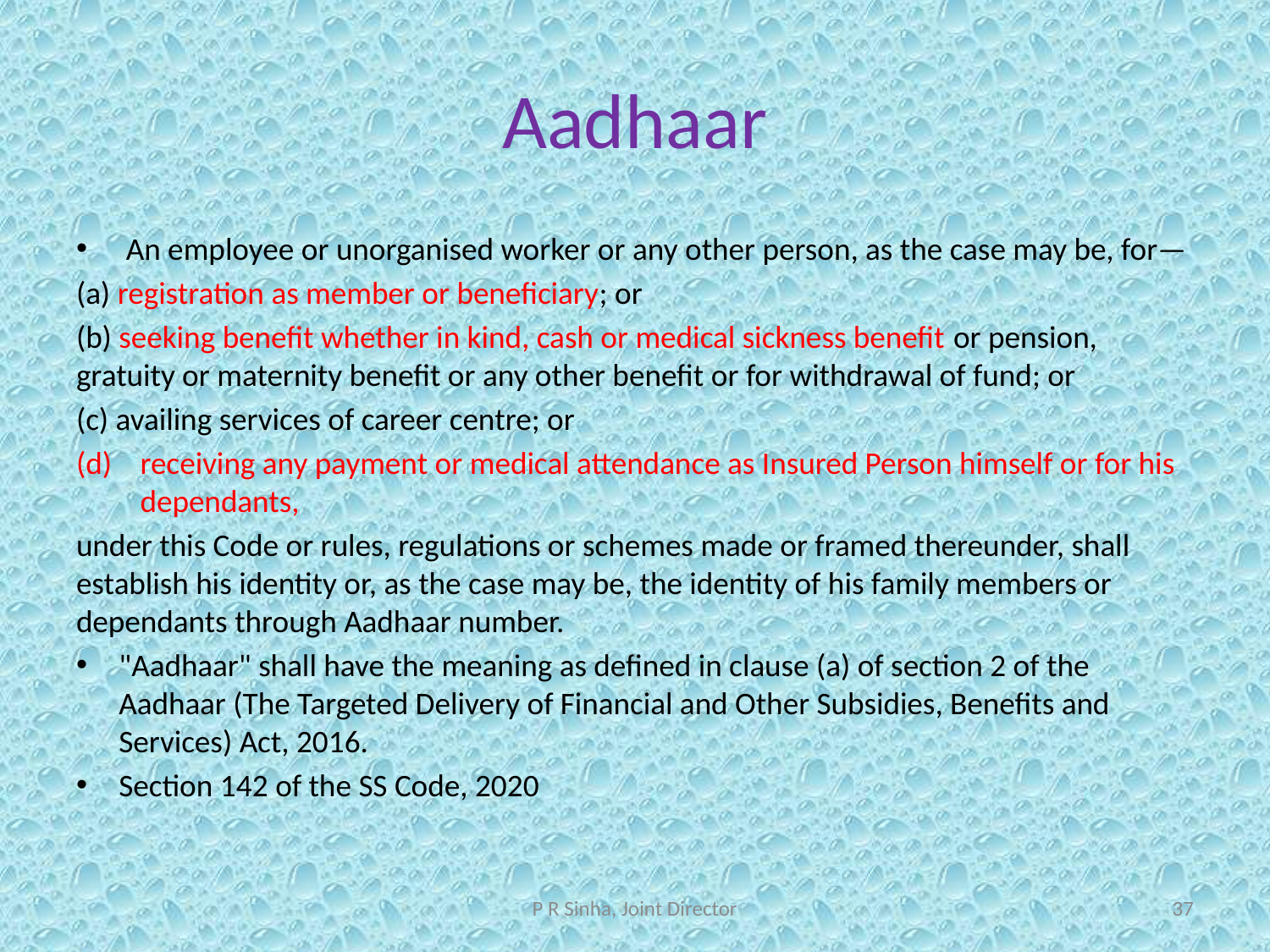

# Aadhaar
 An employee or unorganised worker or any other person, as the case may be, for—
(a) registration as member or beneficiary; or
(b) seeking benefit whether in kind, cash or medical sickness benefit or pension, gratuity or maternity benefit or any other benefit or for withdrawal of fund; or
(c) availing services of career centre; or
receiving any payment or medical attendance as Insured Person himself or for his dependants,
under this Code or rules, regulations or schemes made or framed thereunder, shall establish his identity or, as the case may be, the identity of his family members or dependants through Aadhaar number.
"Aadhaar" shall have the meaning as defined in clause (a) of section 2 of the Aadhaar (The Targeted Delivery of Financial and Other Subsidies, Benefits and Services) Act, 2016.
Section 142 of the SS Code, 2020
P R Sinha, Joint Director
37